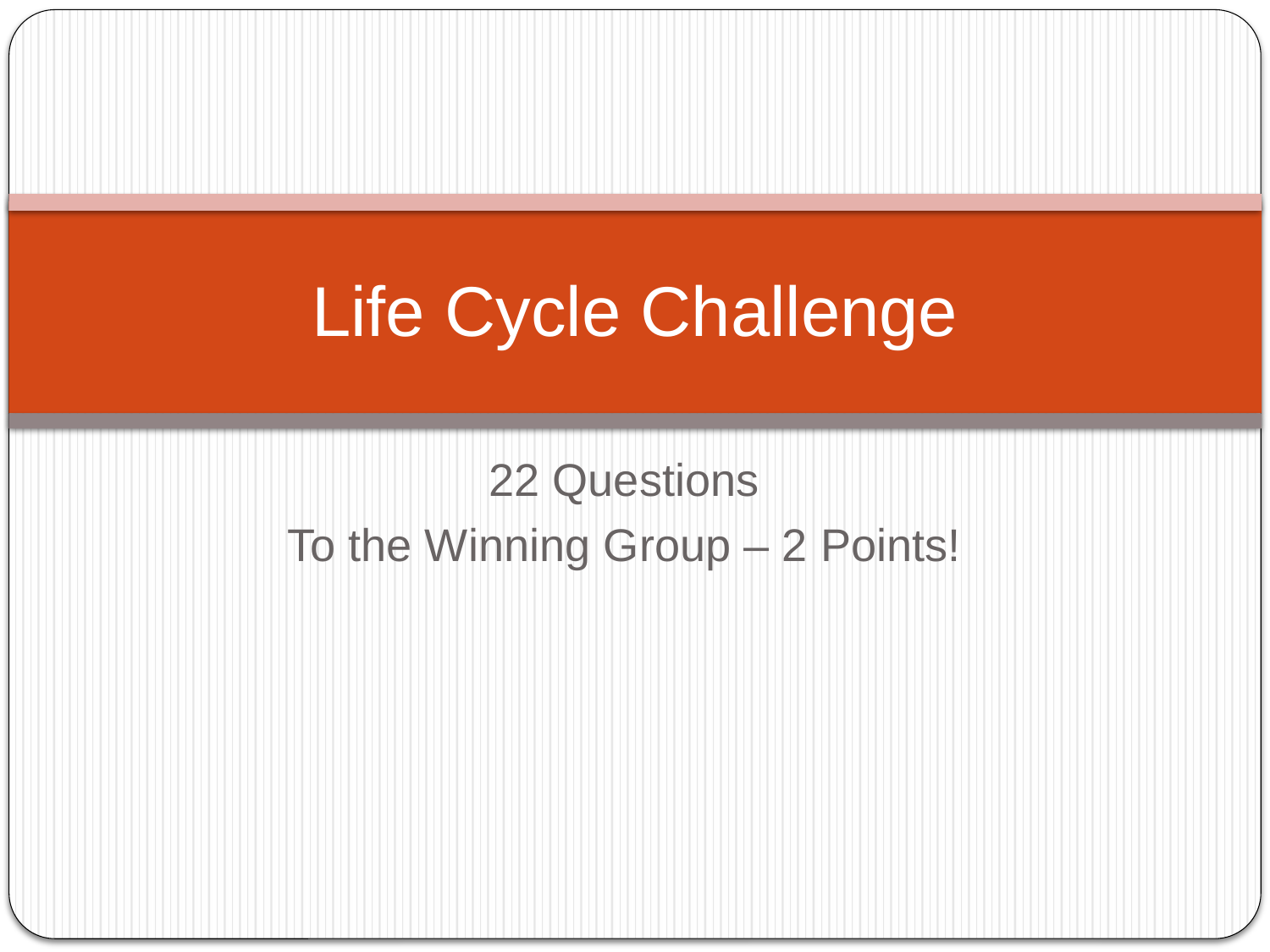

# Life Cycle Challenge
22 Questions
To the Winning Group – 2 Points!